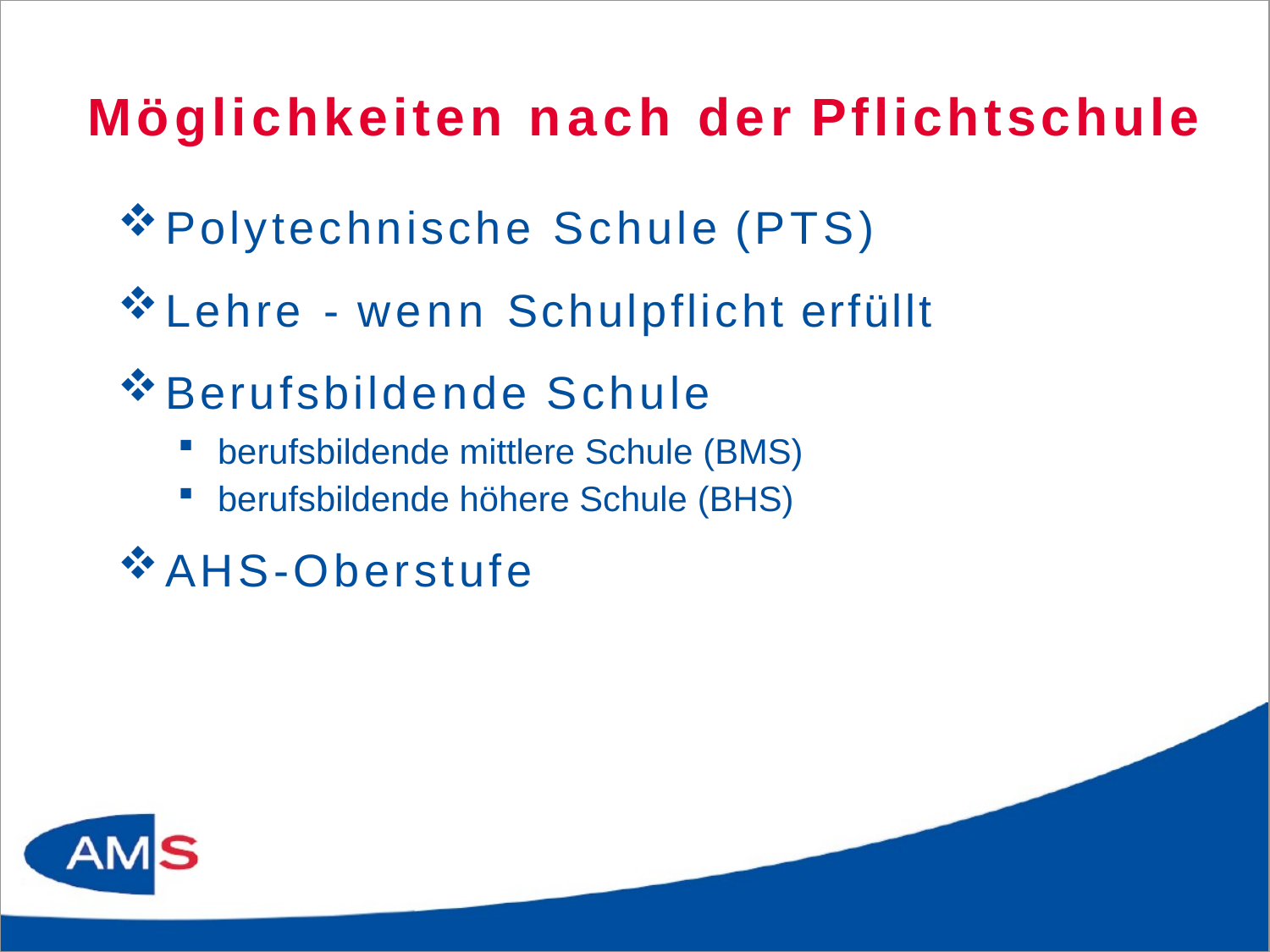

# Möglichkeiten nach der Pflichtschule
Polytechnische Schule (PTS)
Lehre - wenn Schulpflicht erfüllt
Berufsbildende Schule
berufsbildende mittlere Schule (BMS)
berufsbildende höhere Schule (BHS)
AHS-Oberstufe